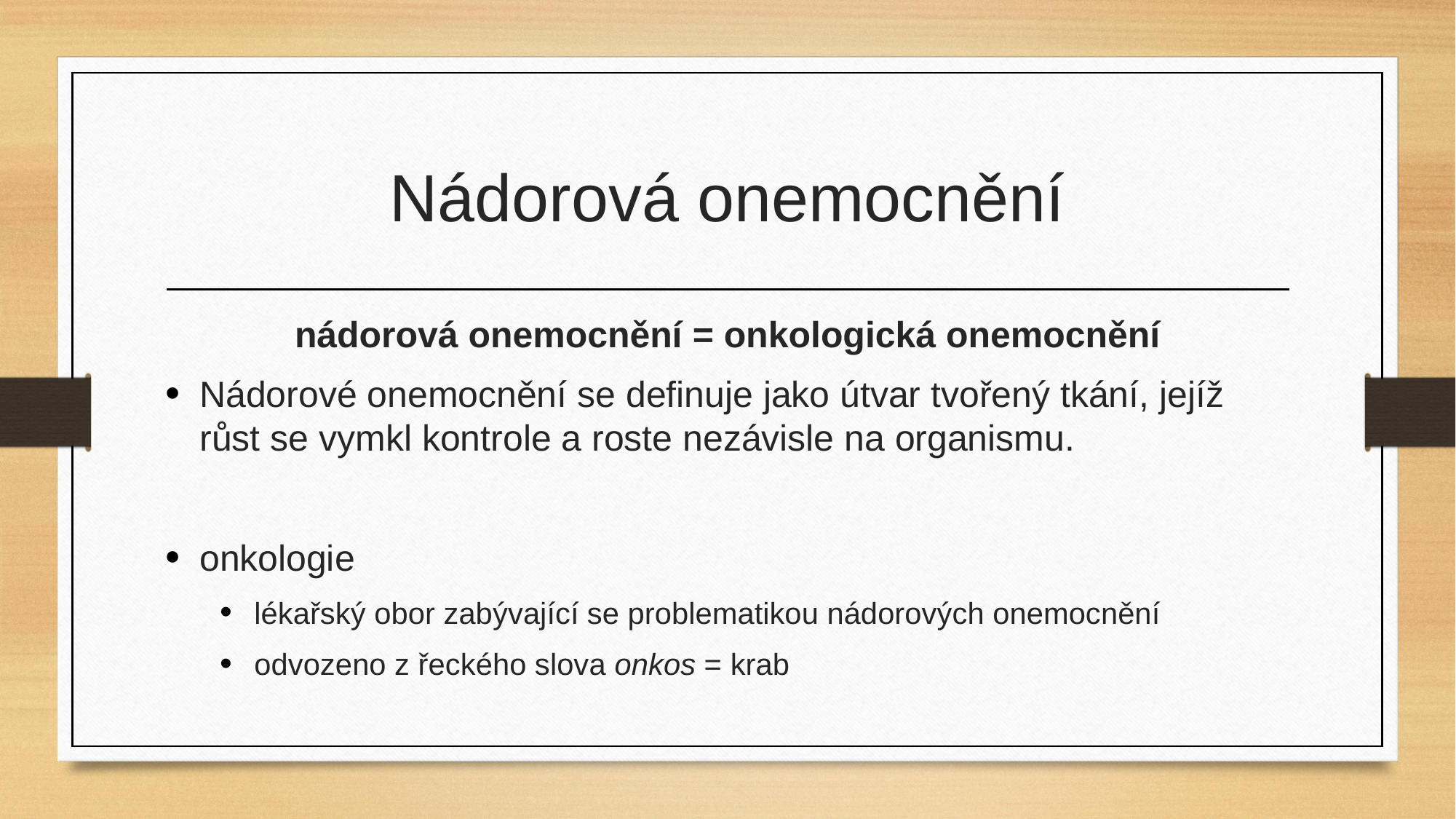

# Nádorová onemocnění
nádorová onemocnění = onkologická onemocnění
Nádorové onemocnění se definuje jako útvar tvořený tkání, jejíž růst se vymkl kontrole a roste nezávisle na organismu.

onkologie
lékařský obor zabývající se problematikou nádorových onemocnění
odvozeno z řeckého slova onkos = krab